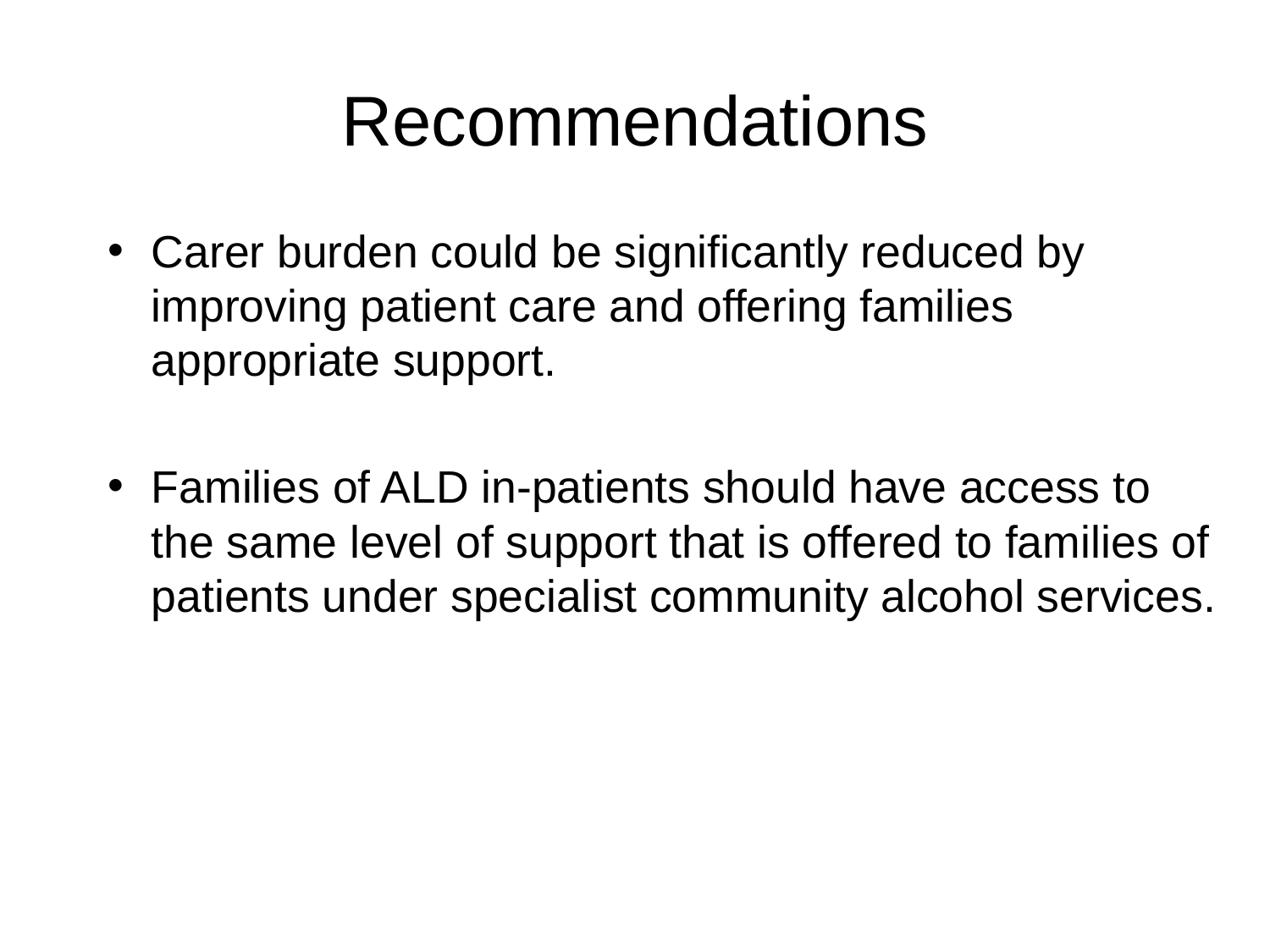

# Recommendations
Carer burden could be significantly reduced by improving patient care and offering families appropriate support.

Families of ALD in-patients should have access to the same level of support that is offered to families of patients under specialist community alcohol services.